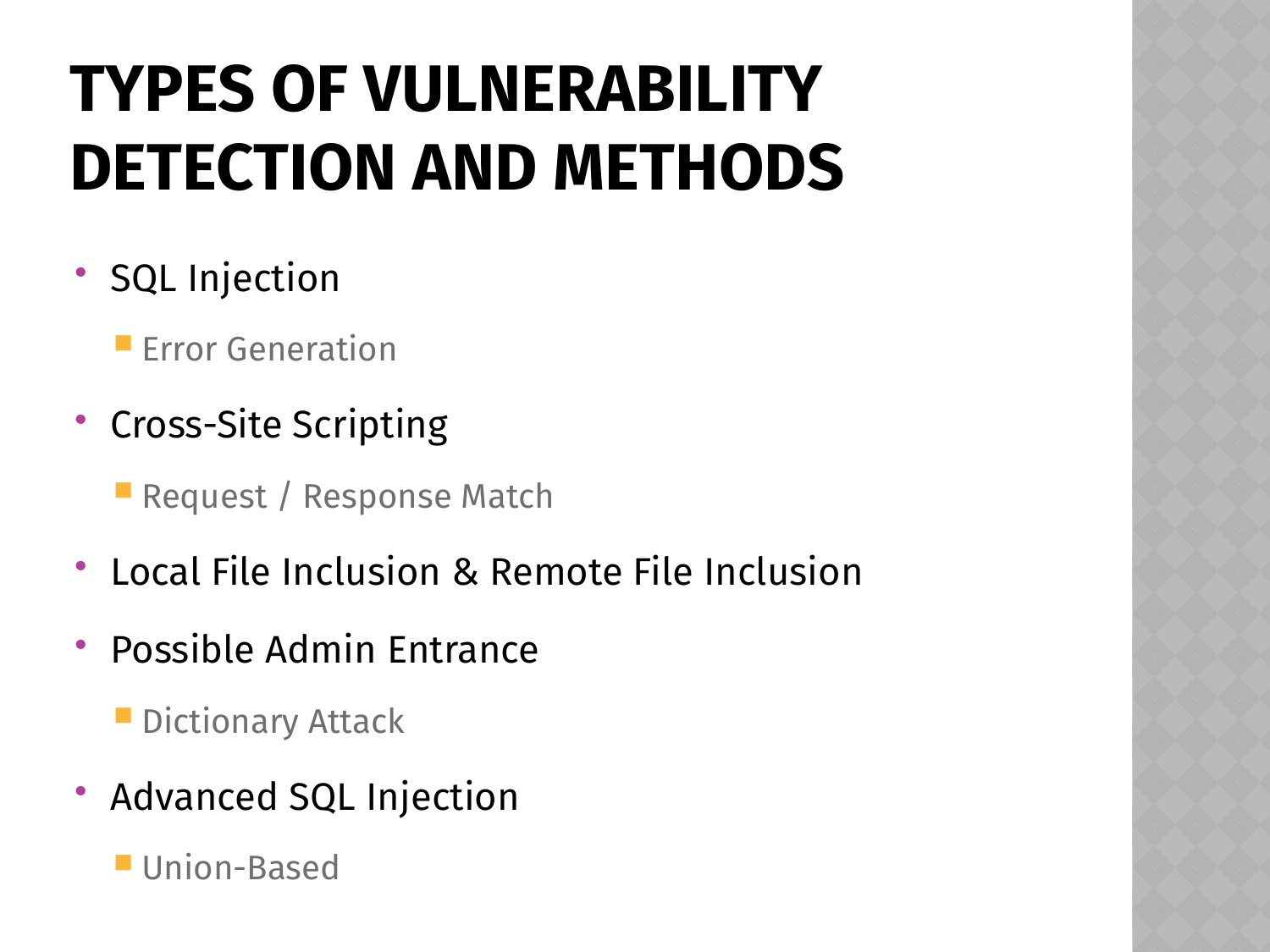

# Types of vulnerability detection and methods
SQL Injection
Error Generation
Cross-Site Scripting
Request / Response Match
Local File Inclusion & Remote File Inclusion
Possible Admin Entrance
Dictionary Attack
Advanced SQL Injection
Union-Based